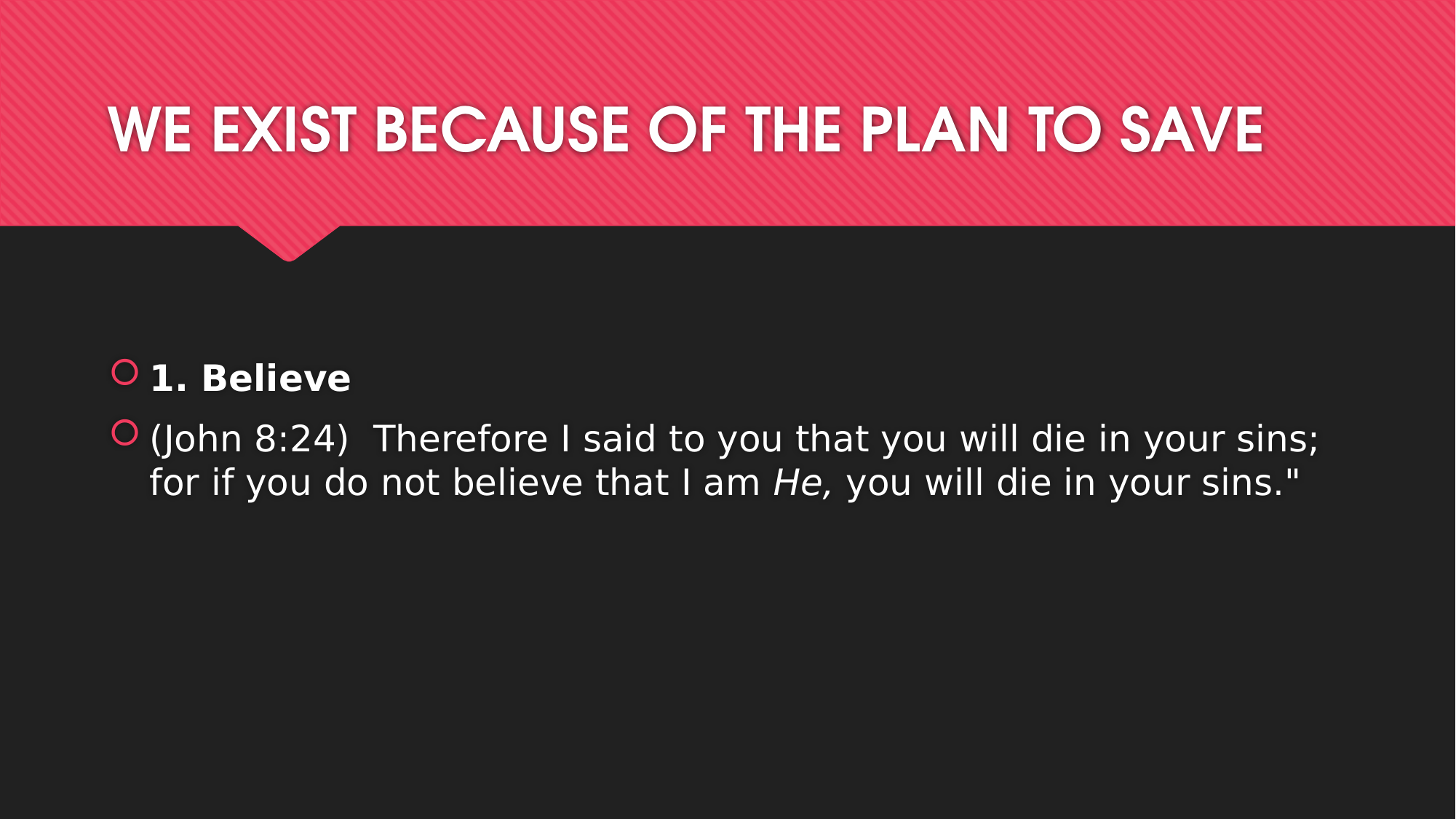

# WE EXIST BECAUSE OF THE PLAN TO SAVE
1. Believe
(John 8:24)  Therefore I said to you that you will die in your sins; for if you do not believe that I am He, you will die in your sins."